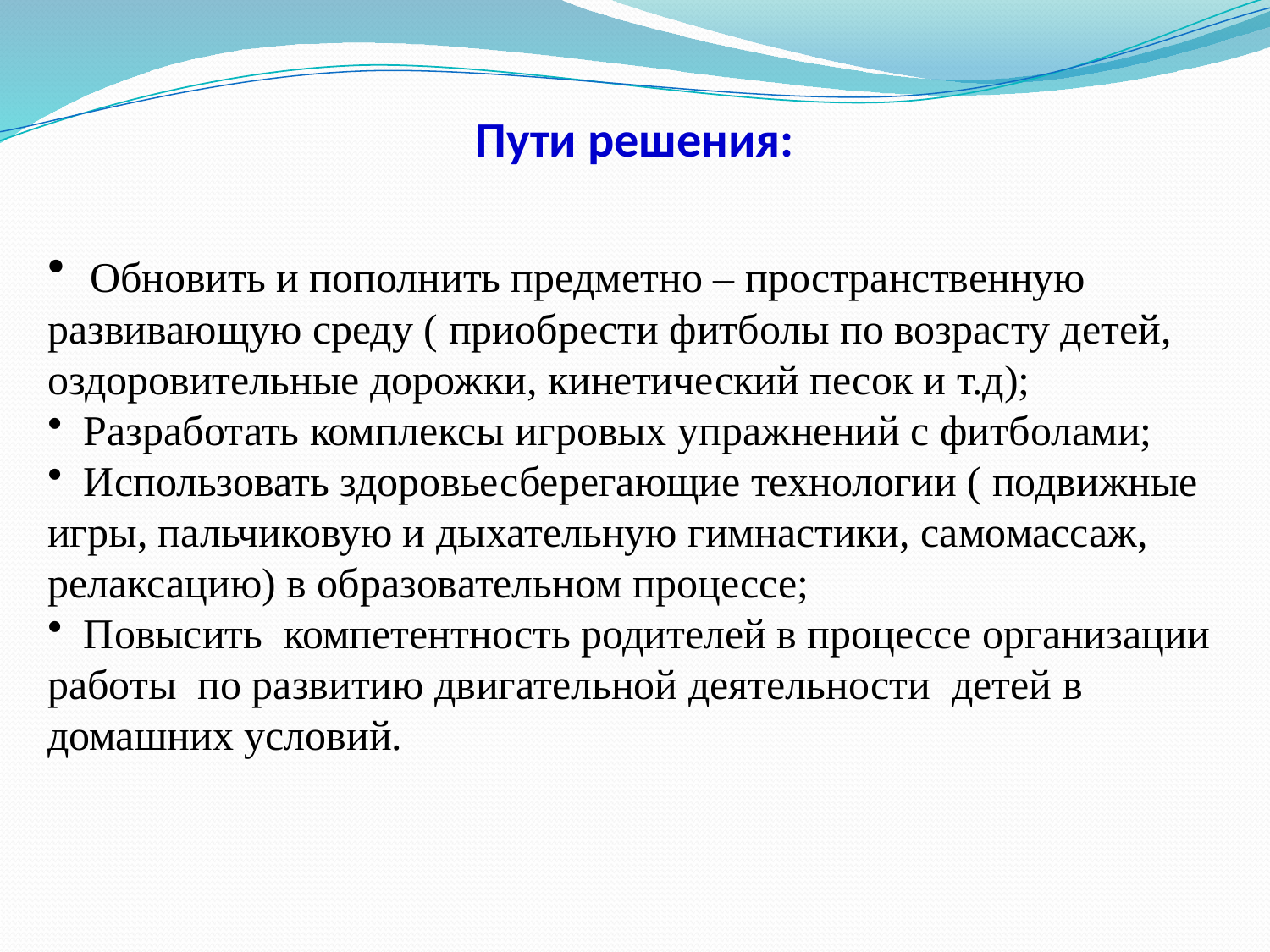

Пути решения:

  Обновить и пополнить предметно – пространственную развивающую среду ( приобрести фитболы по возрасту детей, оздоровительные дорожки, кинетический песок и т.д);
  Разработать комплексы игровых упражнений с фитболами;
  Использовать здоровьесберегающие технологии ( подвижные игры, пальчиковую и дыхательную гимнастики, самомассаж, релаксацию) в образовательном процессе;
  Повысить  компетентность родителей в процессе организации работы  по развитию двигательной деятельности  детей в домашних условий.